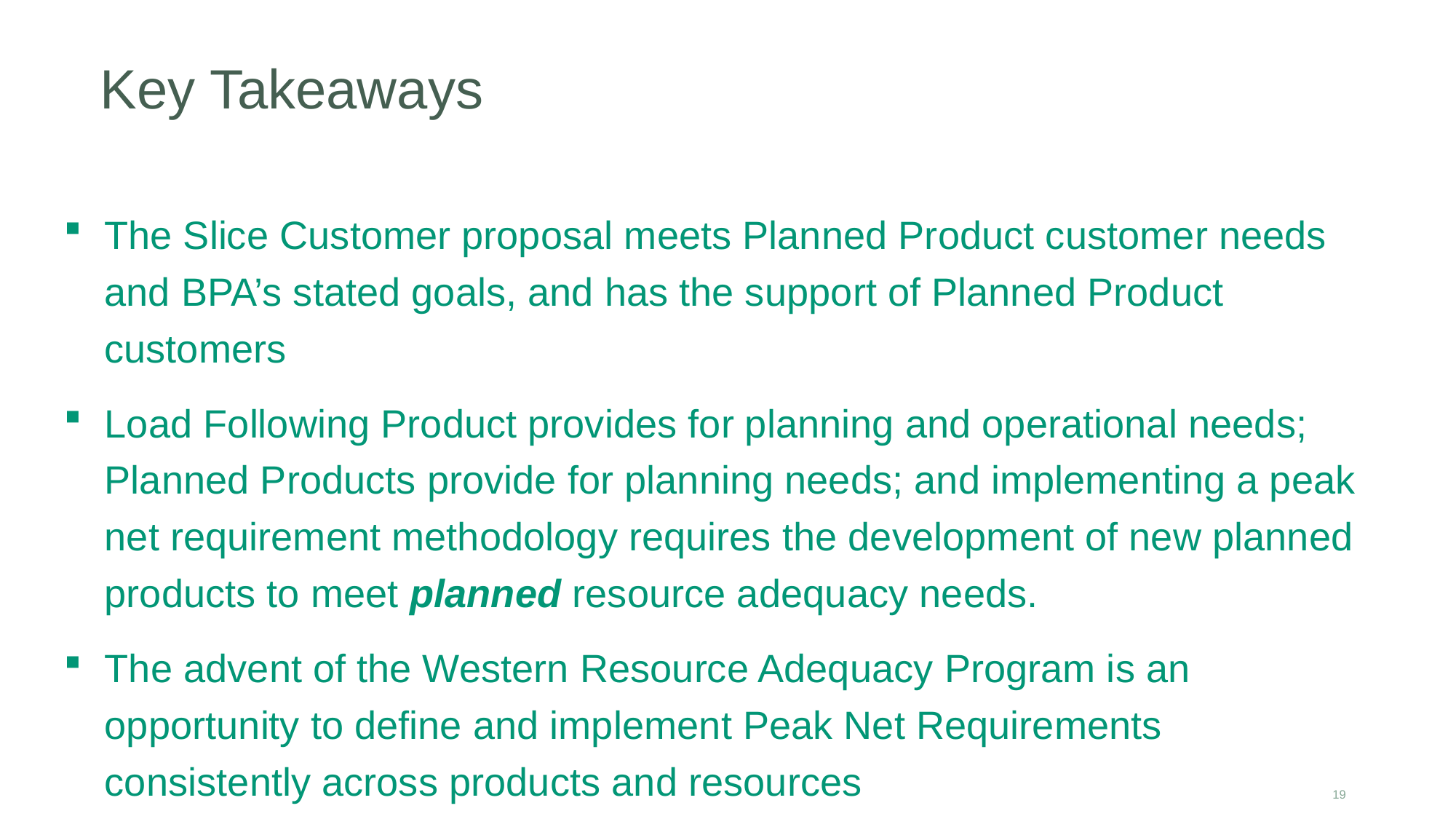

# Key Takeaways
The Slice Customer proposal meets Planned Product customer needs and BPA’s stated goals, and has the support of Planned Product customers
Load Following Product provides for planning and operational needs; Planned Products provide for planning needs; and implementing a peak net requirement methodology requires the development of new planned products to meet planned resource adequacy needs.
The advent of the Western Resource Adequacy Program is an opportunity to define and implement Peak Net Requirements consistently across products and resources